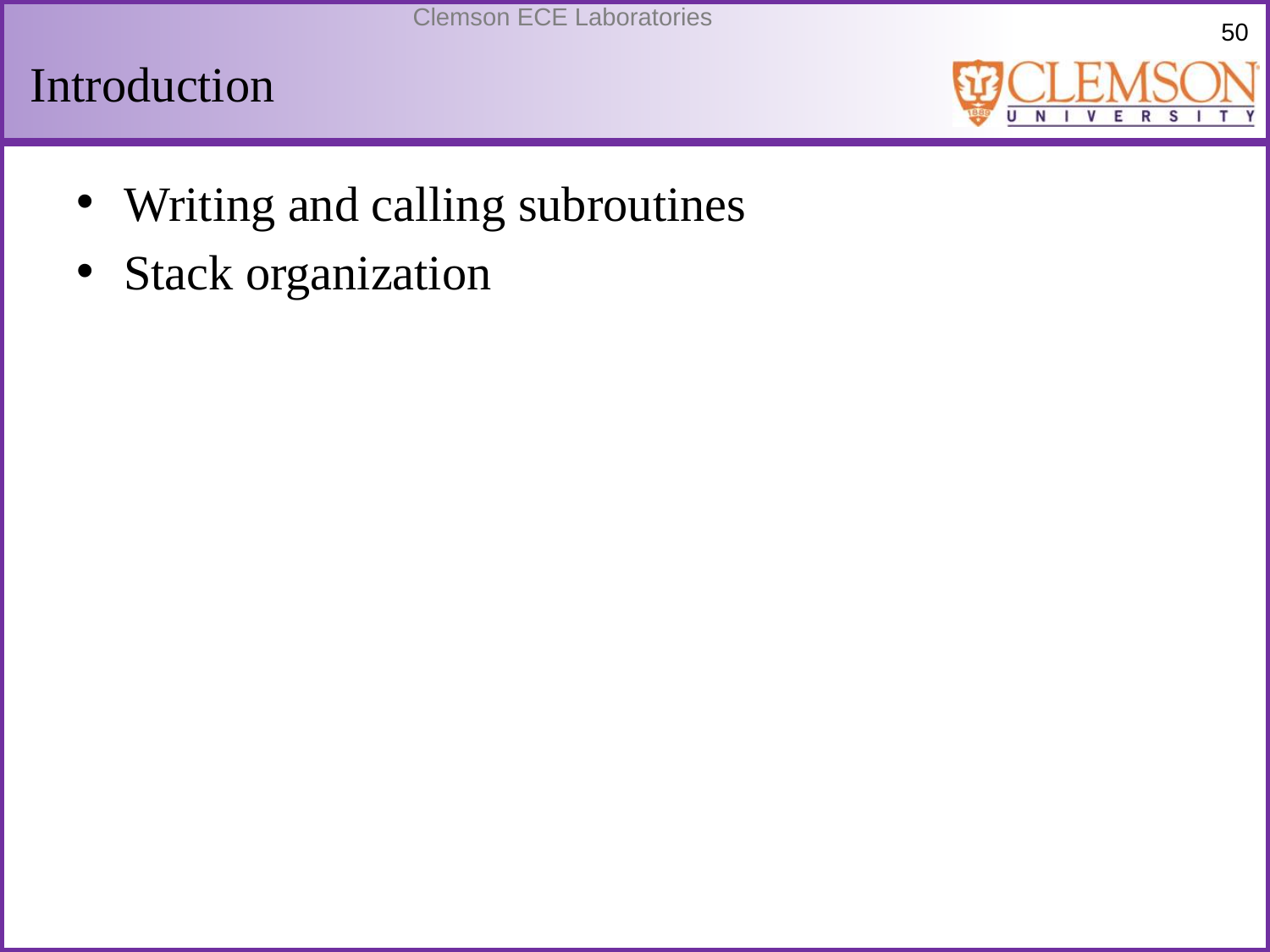

# Introduction
Writing and calling subroutines
Stack organization